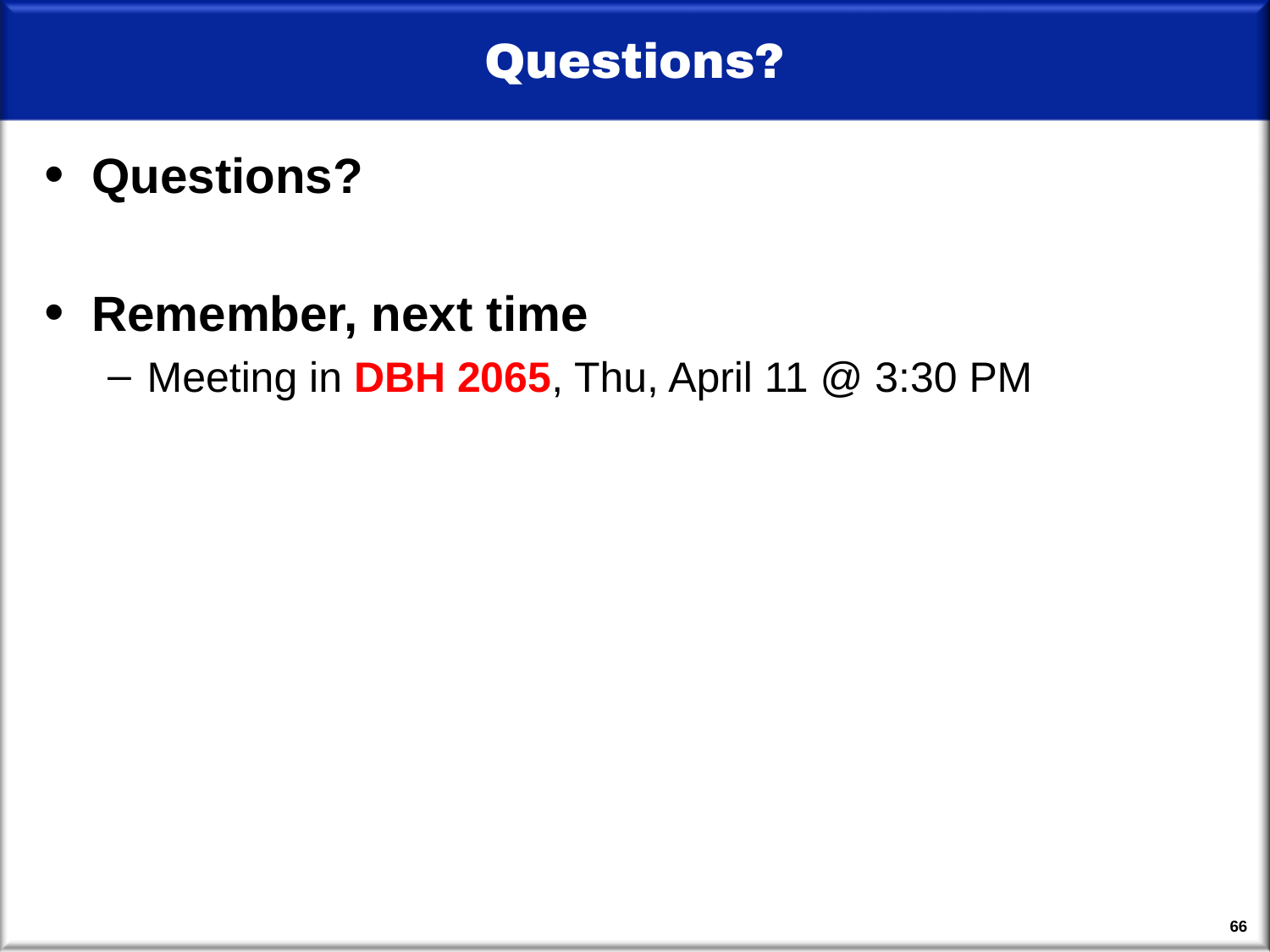

# Questions?
Questions?

Remember, next time
Meeting in DBH 2065, Thu, April 11 @ 3:30 PM
66